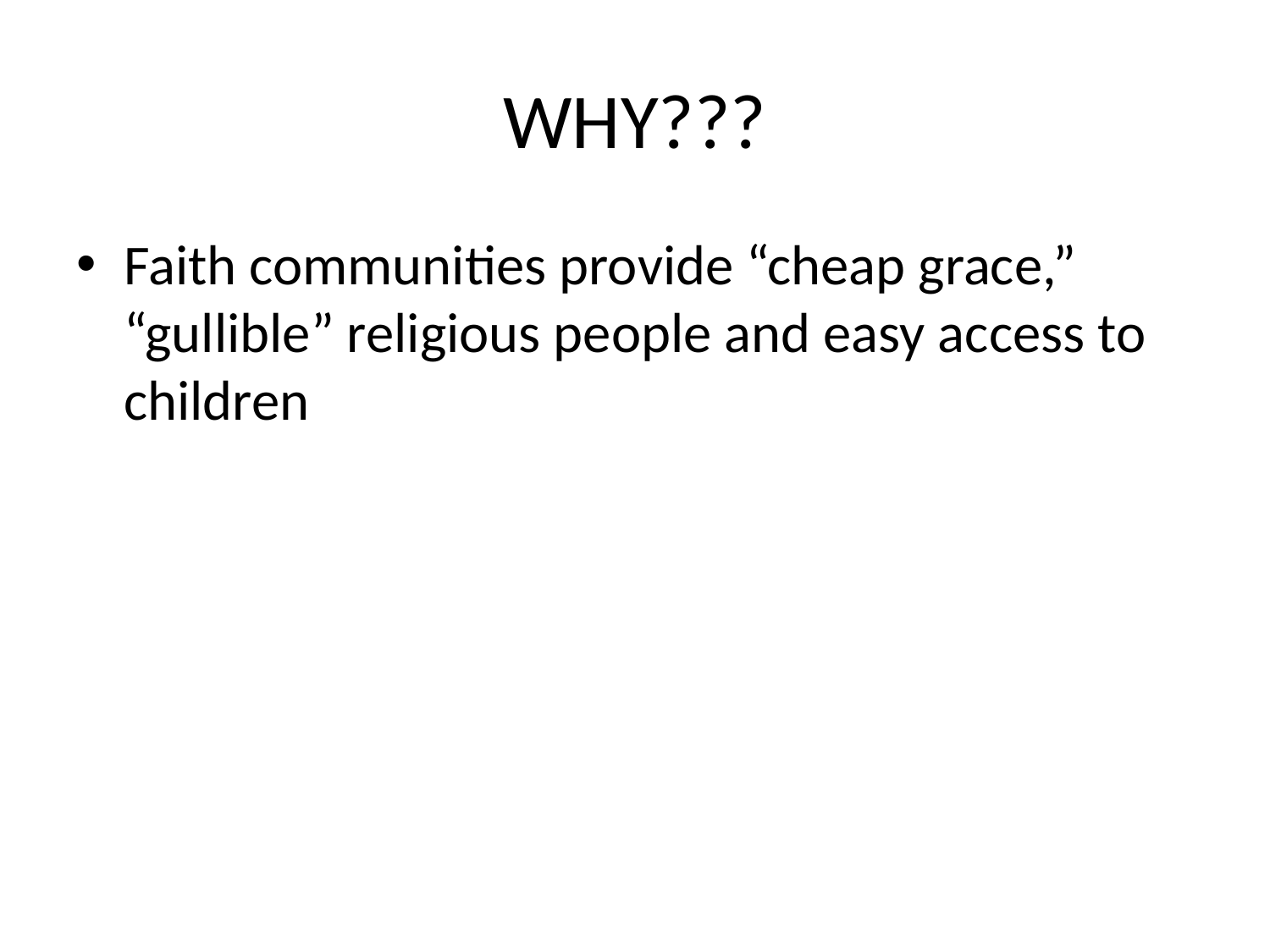

# WHY???
Faith communities provide “cheap grace,” “gullible” religious people and easy access to children